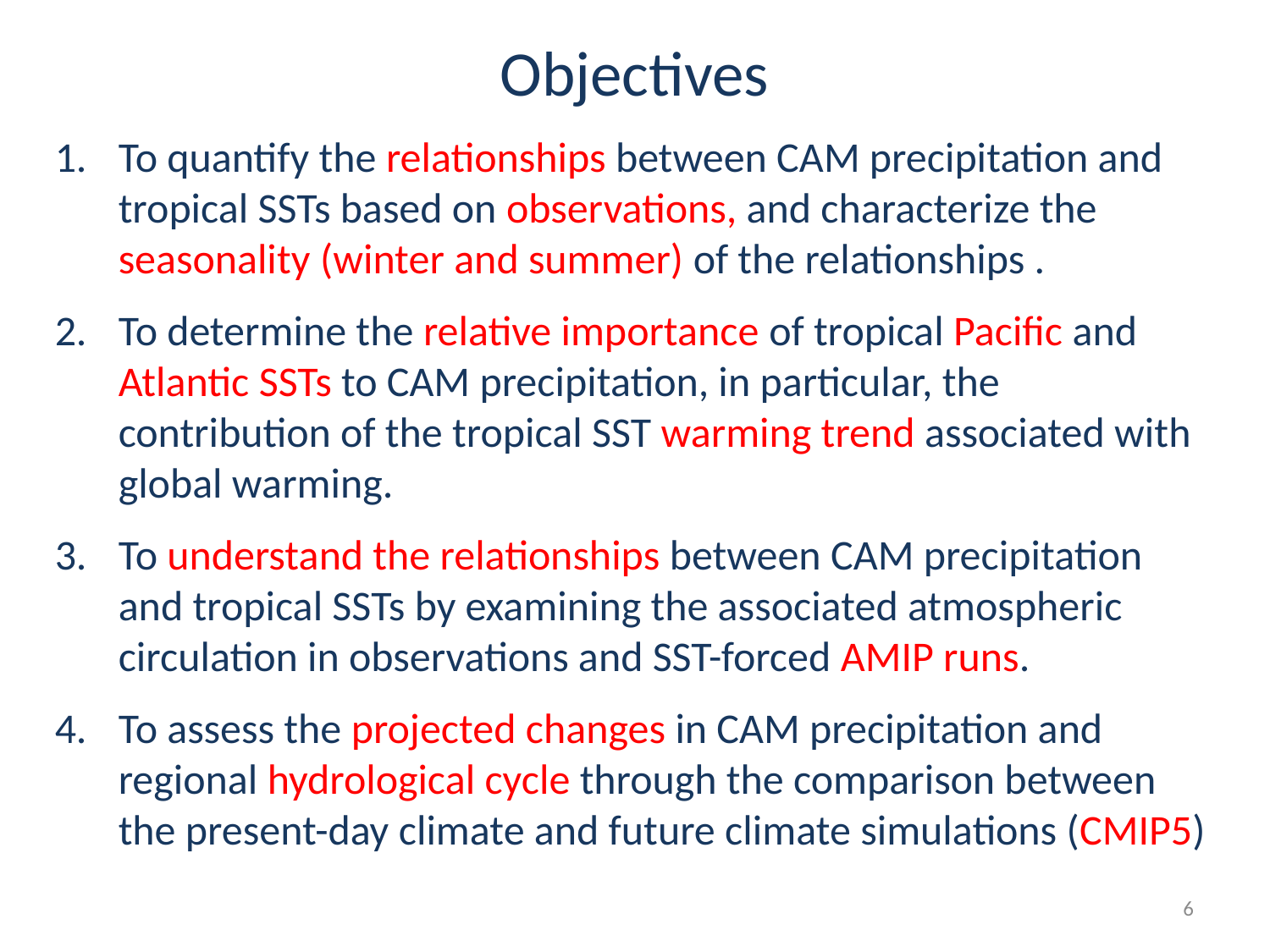

Objectives
To quantify the relationships between CAM precipitation and tropical SSTs based on observations, and characterize the seasonality (winter and summer) of the relationships .
To determine the relative importance of tropical Pacific and Atlantic SSTs to CAM precipitation, in particular, the contribution of the tropical SST warming trend associated with global warming.
To understand the relationships between CAM precipitation and tropical SSTs by examining the associated atmospheric circulation in observations and SST-forced AMIP runs.
To assess the projected changes in CAM precipitation and regional hydrological cycle through the comparison between the present-day climate and future climate simulations (CMIP5)
6